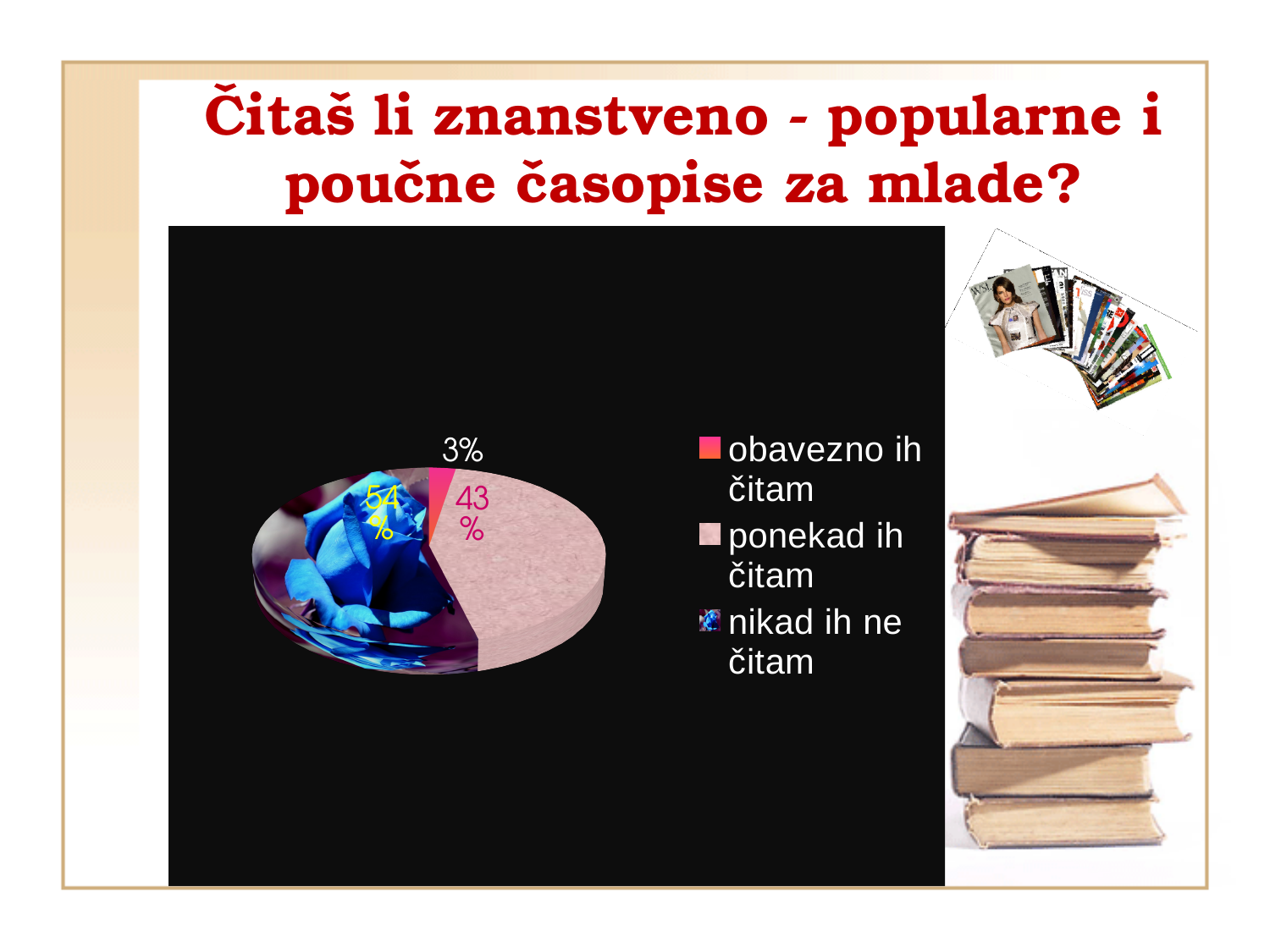

# Čitaš li znanstveno - popularne i poučne časopise za mlade?

[unsupported chart]